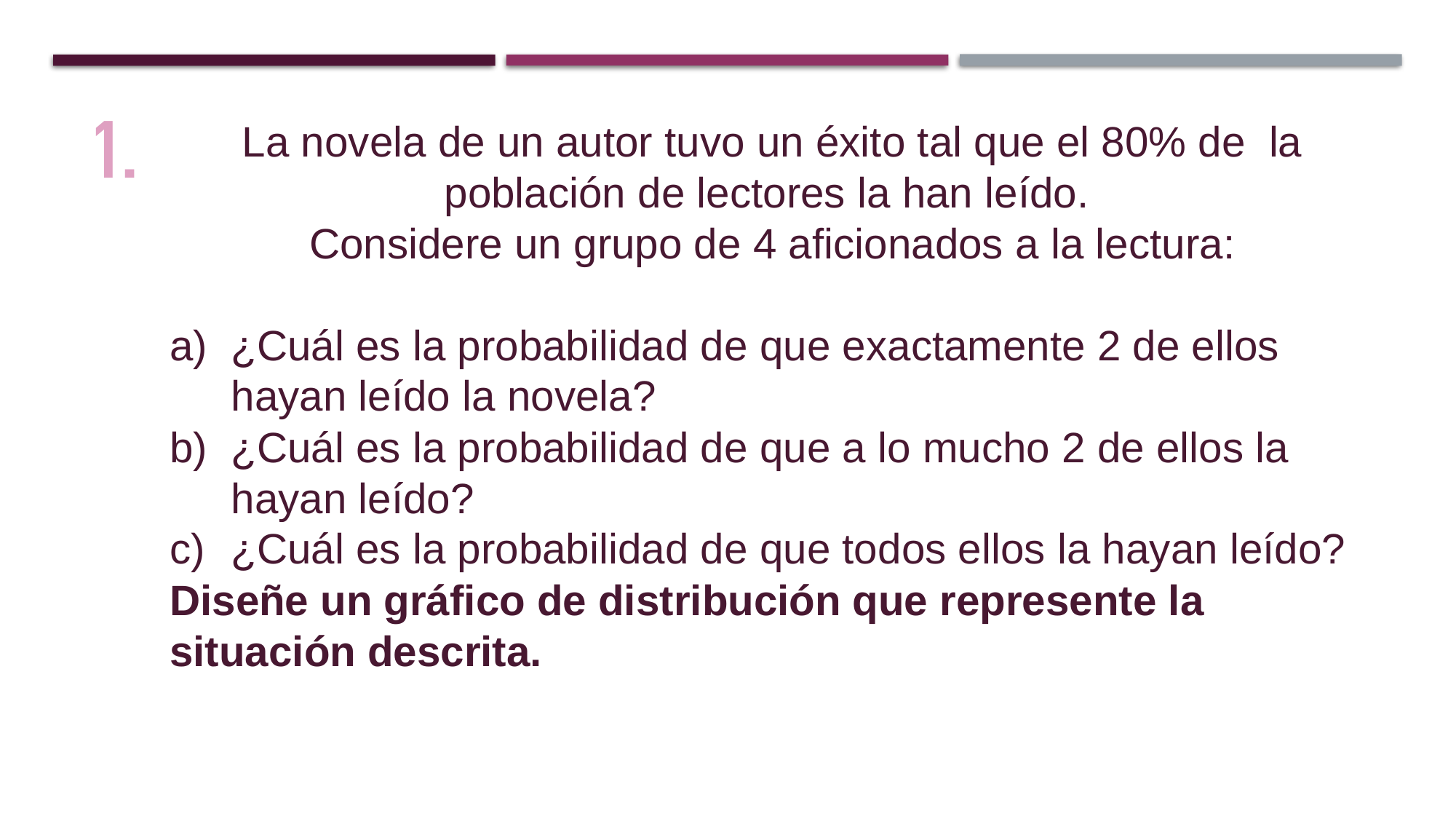

1.
La novela de un autor tuvo un éxito tal que el 80% de  la población de lectores la han leído.
Considere un grupo de 4 aficionados a la lectura:

¿Cuál es la probabilidad de que exactamente 2 de ellos hayan leído la novela?
¿Cuál es la probabilidad de que a lo mucho 2 de ellos la hayan leído?
¿Cuál es la probabilidad de que todos ellos la hayan leído?
Diseñe un gráfico de distribución que represente la situación descrita.